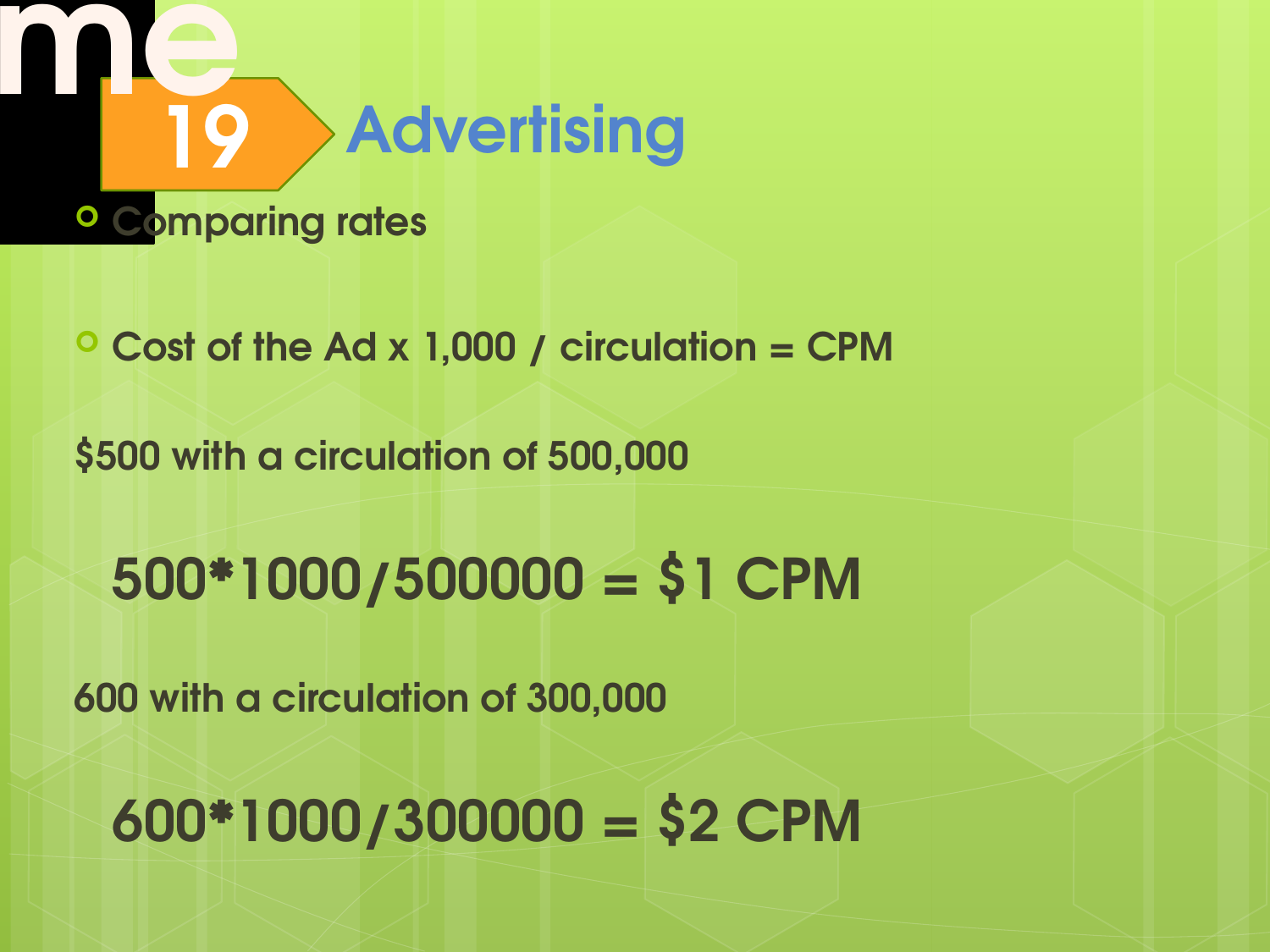

Comparing rates

Cost of the Ad x 1,000 / circulation = CPM

$500 with a circulation of 500,000

500*1000/500000 = $1 CPM

600 with a circulation of 300,000

600*1000/300000 = $2 CPM